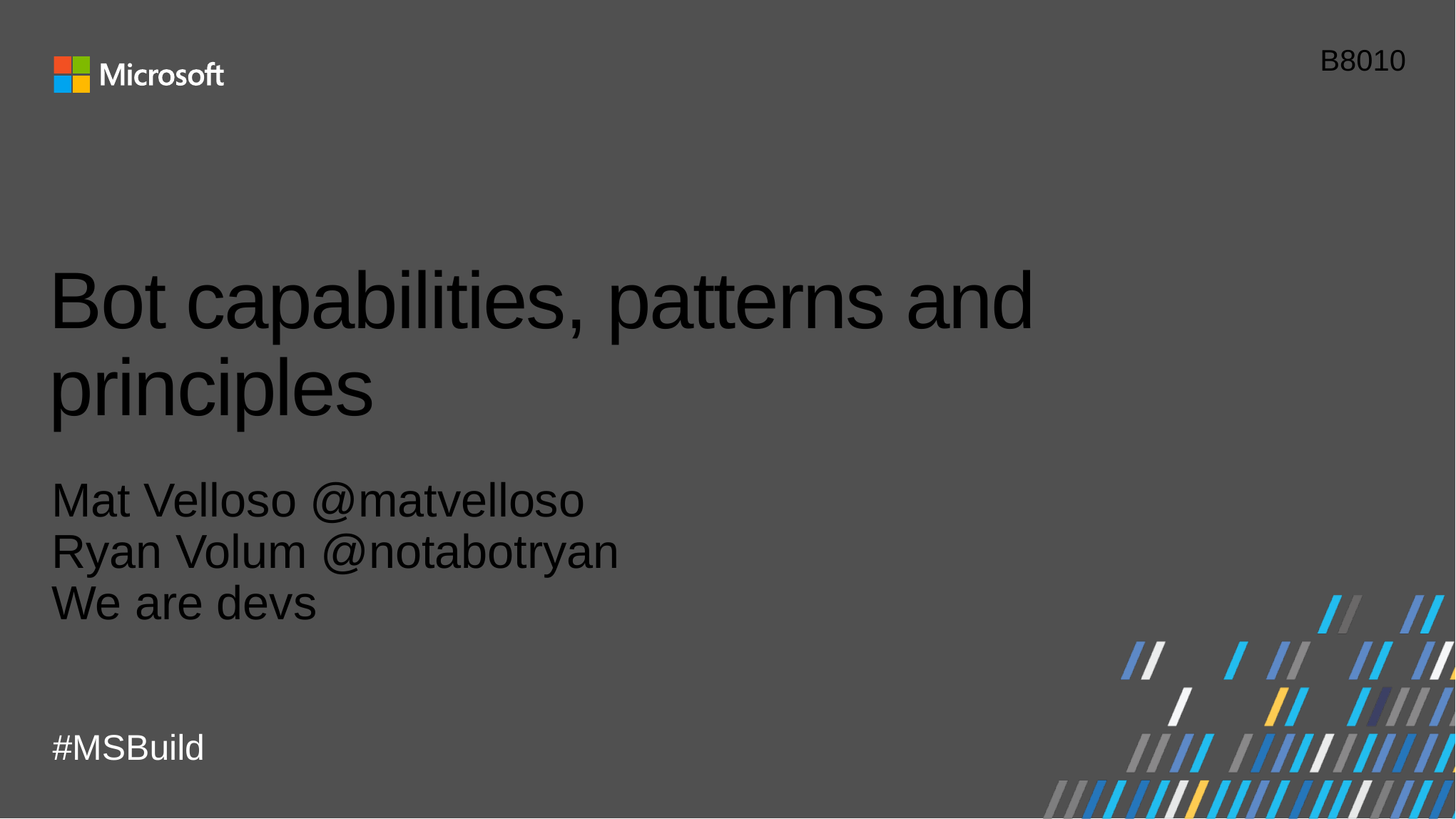

B8010
# Bot capabilities, patterns and principles
Mat Velloso @matvelloso
Ryan Volum @notabotryan
We are devs